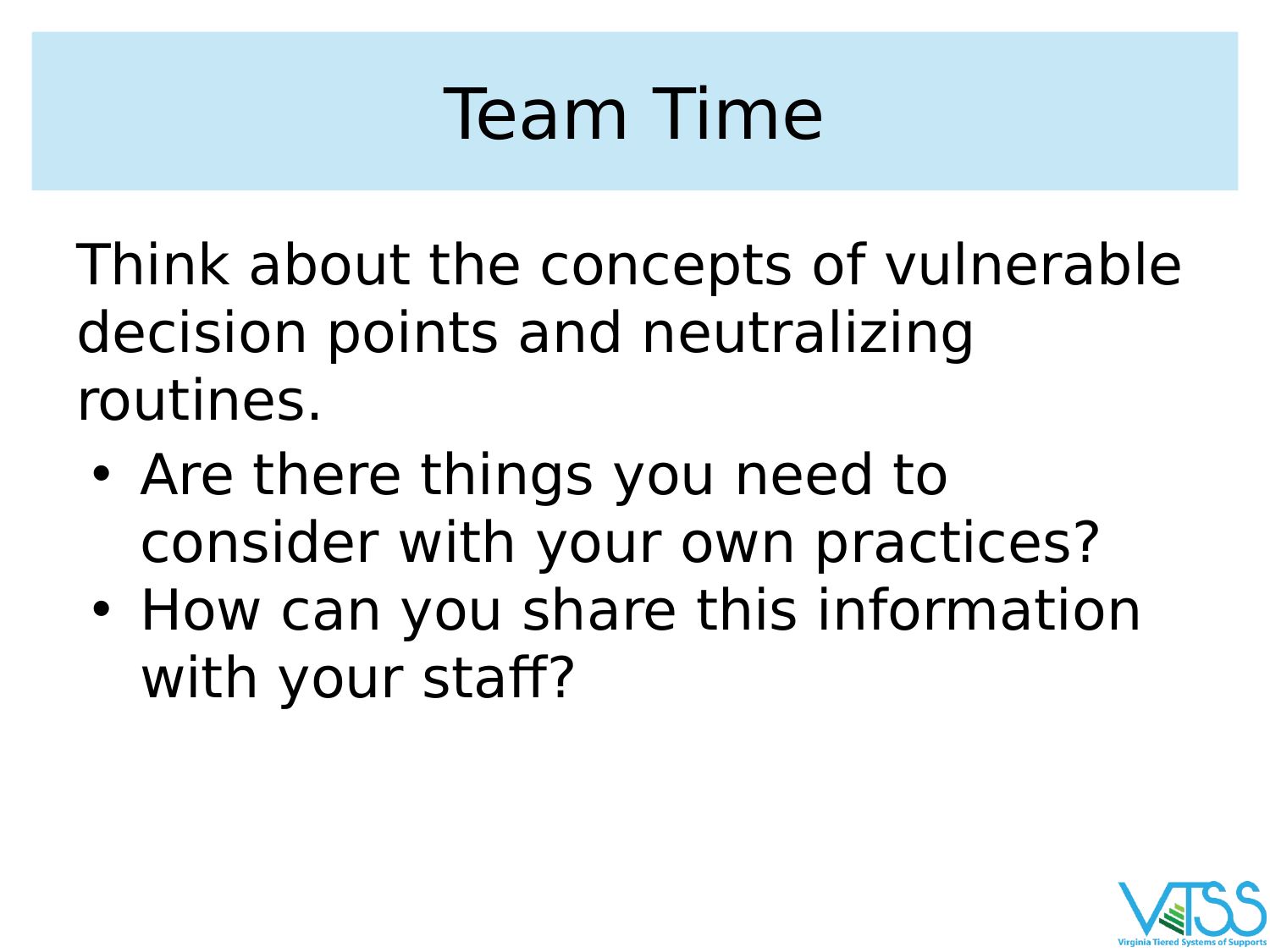

# Team Time
Think about the concepts of vulnerable decision points and neutralizing routines.
Are there things you need to consider with your own practices?
How can you share this information with your staff?